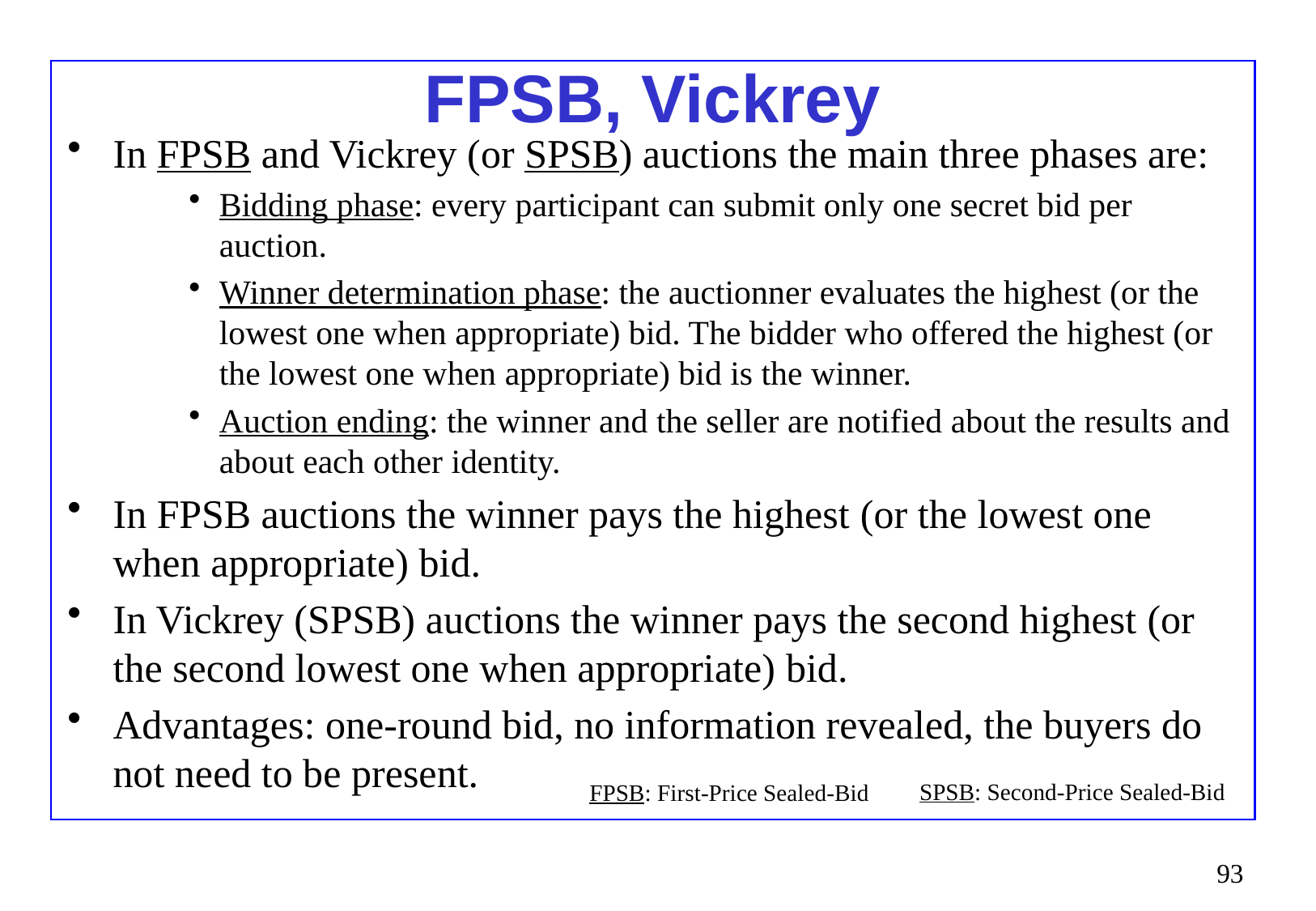

FPSB, Vickrey
In FPSB and Vickrey (or SPSB) auctions the main three phases are:
Bidding phase: every participant can submit only one secret bid per auction.
Winner determination phase: the auctionner evaluates the highest (or the lowest one when appropriate) bid. The bidder who offered the highest (or the lowest one when appropriate) bid is the winner.
Auction ending: the winner and the seller are notified about the results and about each other identity.
In FPSB auctions the winner pays the highest (or the lowest one when appropriate) bid.
In Vickrey (SPSB) auctions the winner pays the second highest (or the second lowest one when appropriate) bid.
Advantages: one-round bid, no information revealed, the buyers do not need to be present.
SPSB: Second-Price Sealed-Bid
FPSB: First-Price Sealed-Bid